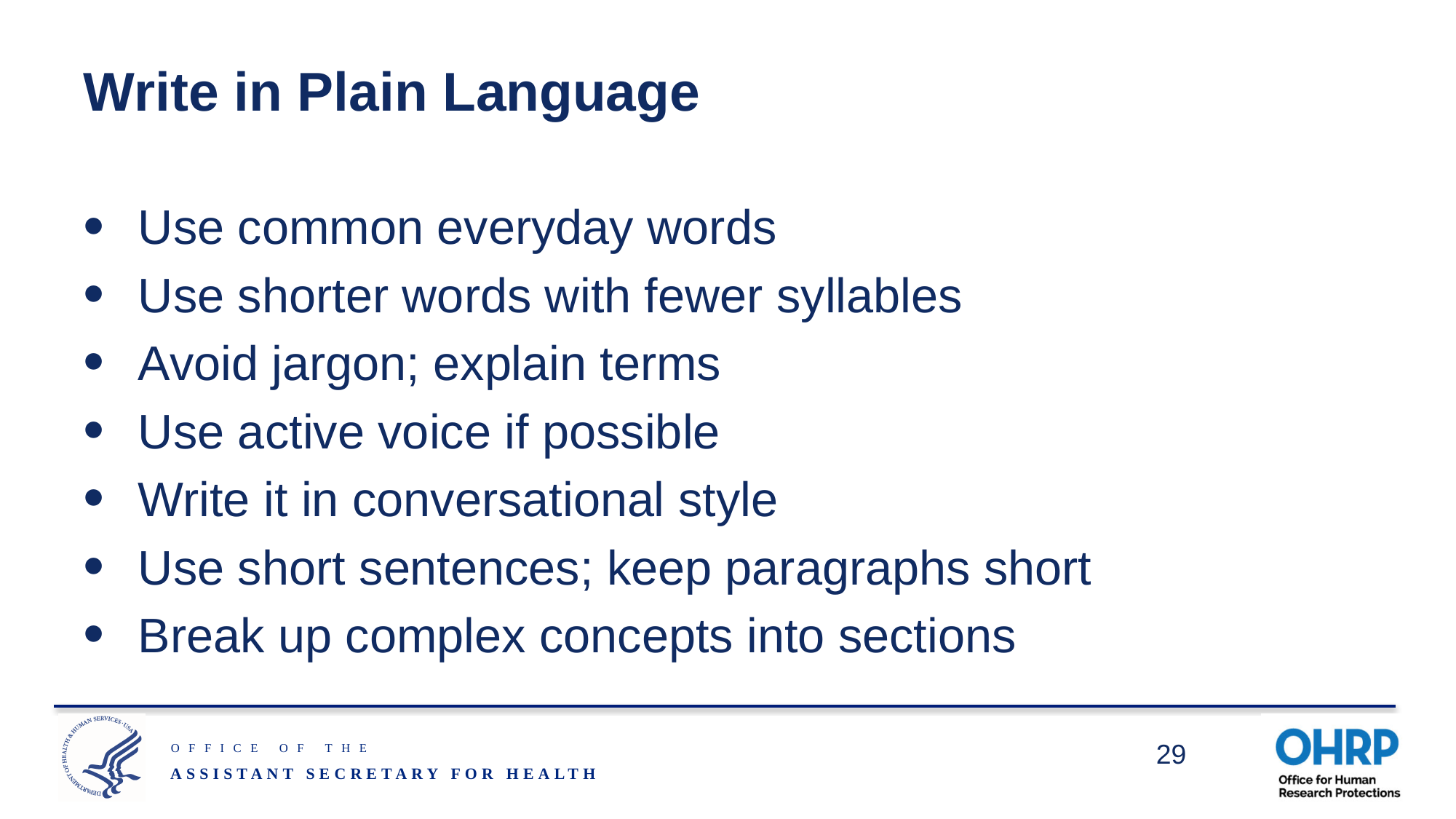

# Write in Plain Language
Use common everyday words
Use shorter words with fewer syllables
Avoid jargon; explain terms
Use active voice if possible
Write it in conversational style
Use short sentences; keep paragraphs short
Break up complex concepts into sections